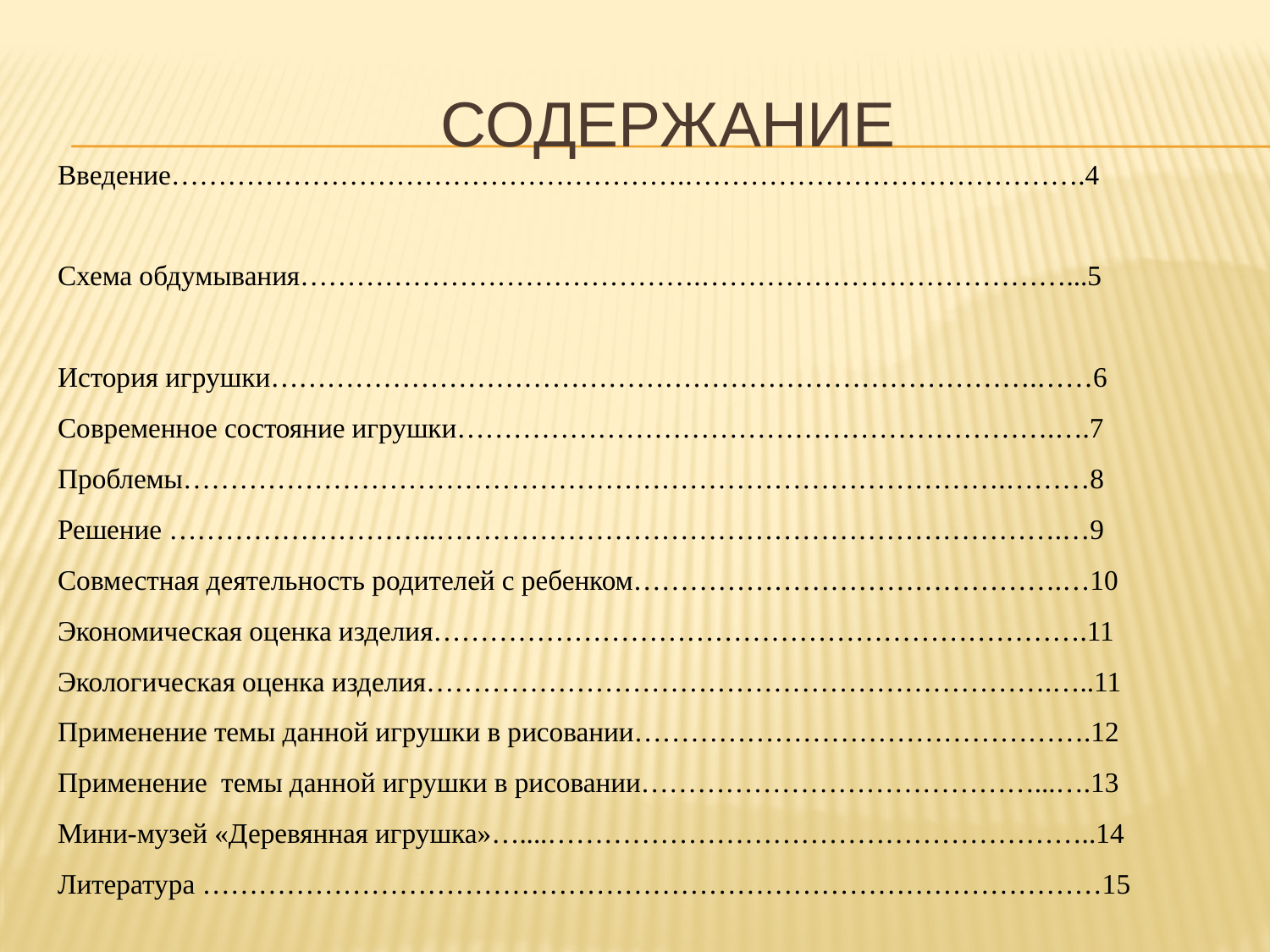

# содержание

Введение……………………………………………….…………………………………….4
Схема обдумывания…………………………………….…………………………………...5
История игрушки……………………………………………………………………….……6
Современное состояние игрушки……………………………………………………….….7
Проблемы…………………………………………………………………………….………8
Решение ………………………..………………………………………………………….…9
Совместная деятельность родителей с ребенком……………………………………….…10
Экономическая оценка изделия…………………………………………………………….11
Экологическая оценка изделия………………………………………………………….…..11
Применение темы данной игрушки в рисовании………………………………………….12
Применение  темы данной игрушки в рисовании……………………………………...….13
Мини-музей «Деревянная игрушка»…....…………………………………………………..14
Литература ……………………………………………………………………………………15